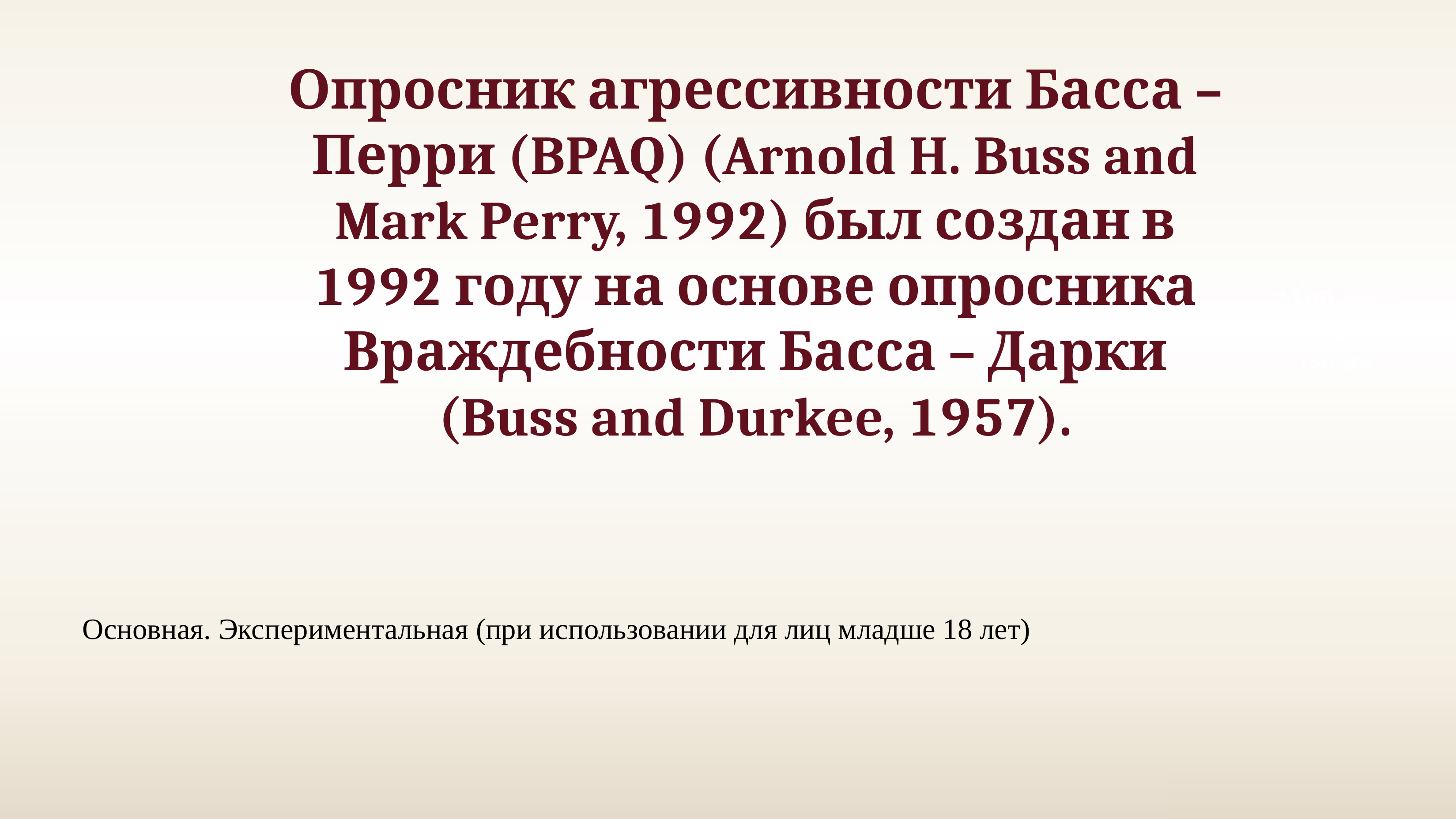

Опросник агрессивности Басса – Перри (BPAQ) (Arnold H. Buss and Mark Perry, 1992) был создан в 1992 году на основе опросника Враждебности Басса – Дарки (Buss and Durkee, 1957).
Основная. Экспериментальная (при использовании для лиц младше 18 лет)